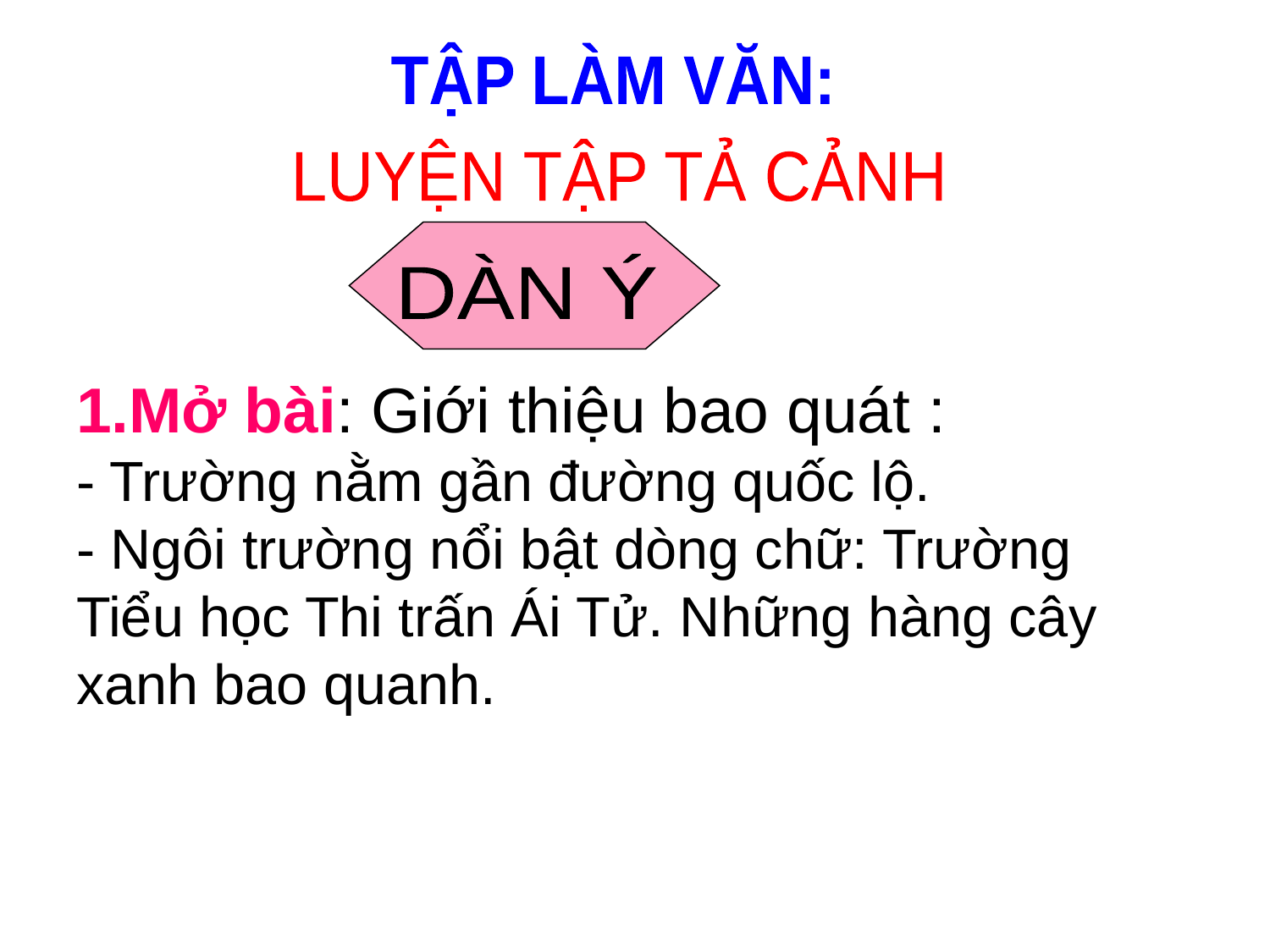

TẬP LÀM VĂN:
LUYỆN TẬP TẢ CẢNH

DÀN Ý
# 1.Mở bài: Giới thiệu bao quát : - Trường nằm gần đường quốc lộ. - Ngôi trường nổi bật dòng chữ: Trường Tiểu học Thi trấn Ái Tử. Những hàng cây xanh bao quanh.